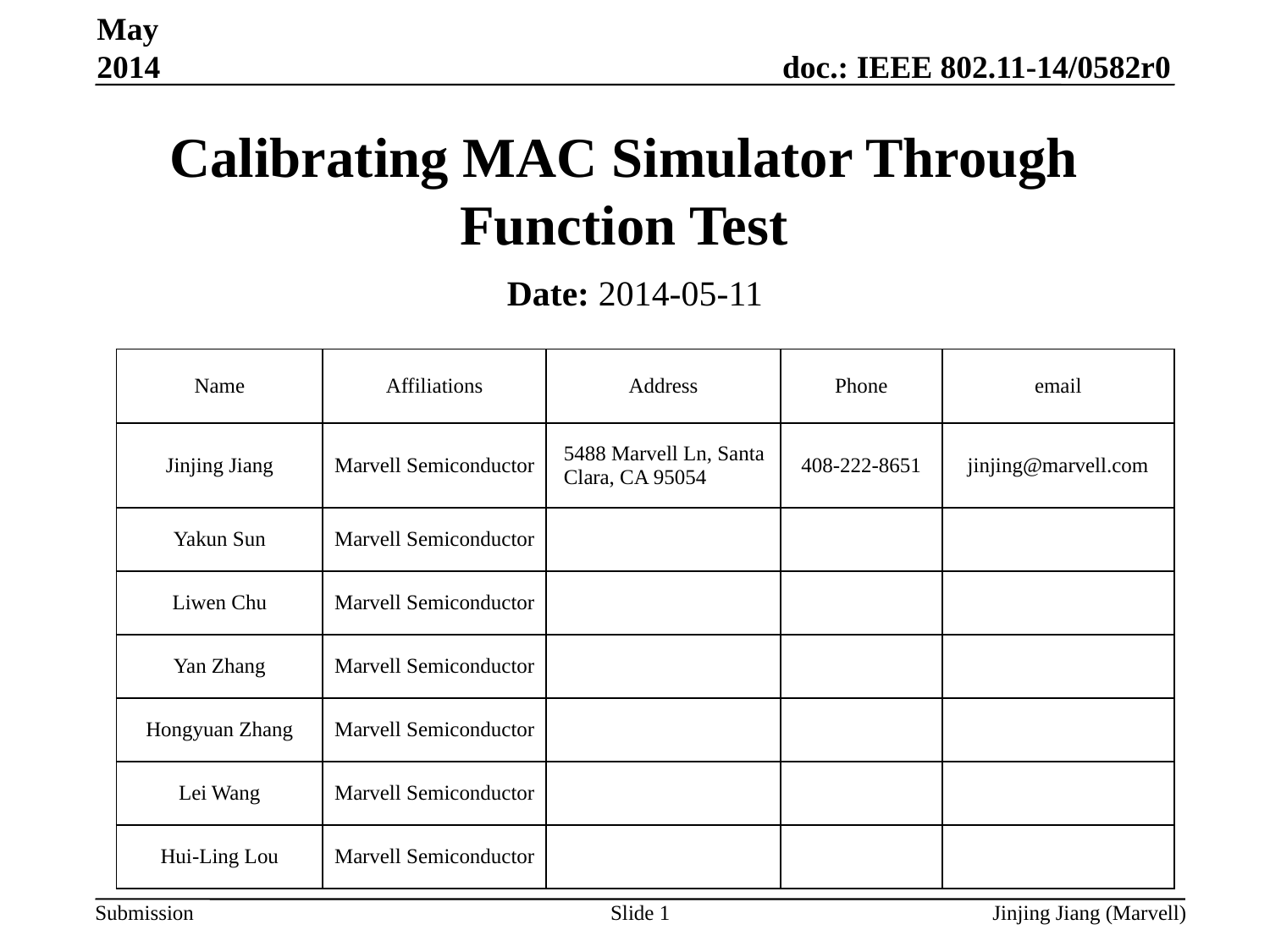

May 2014
# Calibrating MAC Simulator Through Function Test
Date: 2014-05-11
| Name | Affiliations | Address | Phone | email |
| --- | --- | --- | --- | --- |
| Jinjing Jiang | Marvell Semiconductor | 5488 Marvell Ln, Santa Clara, CA 95054 | 408-222-8651 | jinjing@marvell.com |
| Yakun Sun | Marvell Semiconductor |  |  |  |
| Liwen Chu | Marvell Semiconductor |  |  |  |
| Yan Zhang | Marvell Semiconductor |  |  |  |
| Hongyuan Zhang | Marvell Semiconductor |  |  |  |
| Lei Wang | Marvell Semiconductor |  |  |  |
| Hui-Ling Lou | Marvell Semiconductor |  |  |  |
Slide 1
Jinjing Jiang (Marvell)